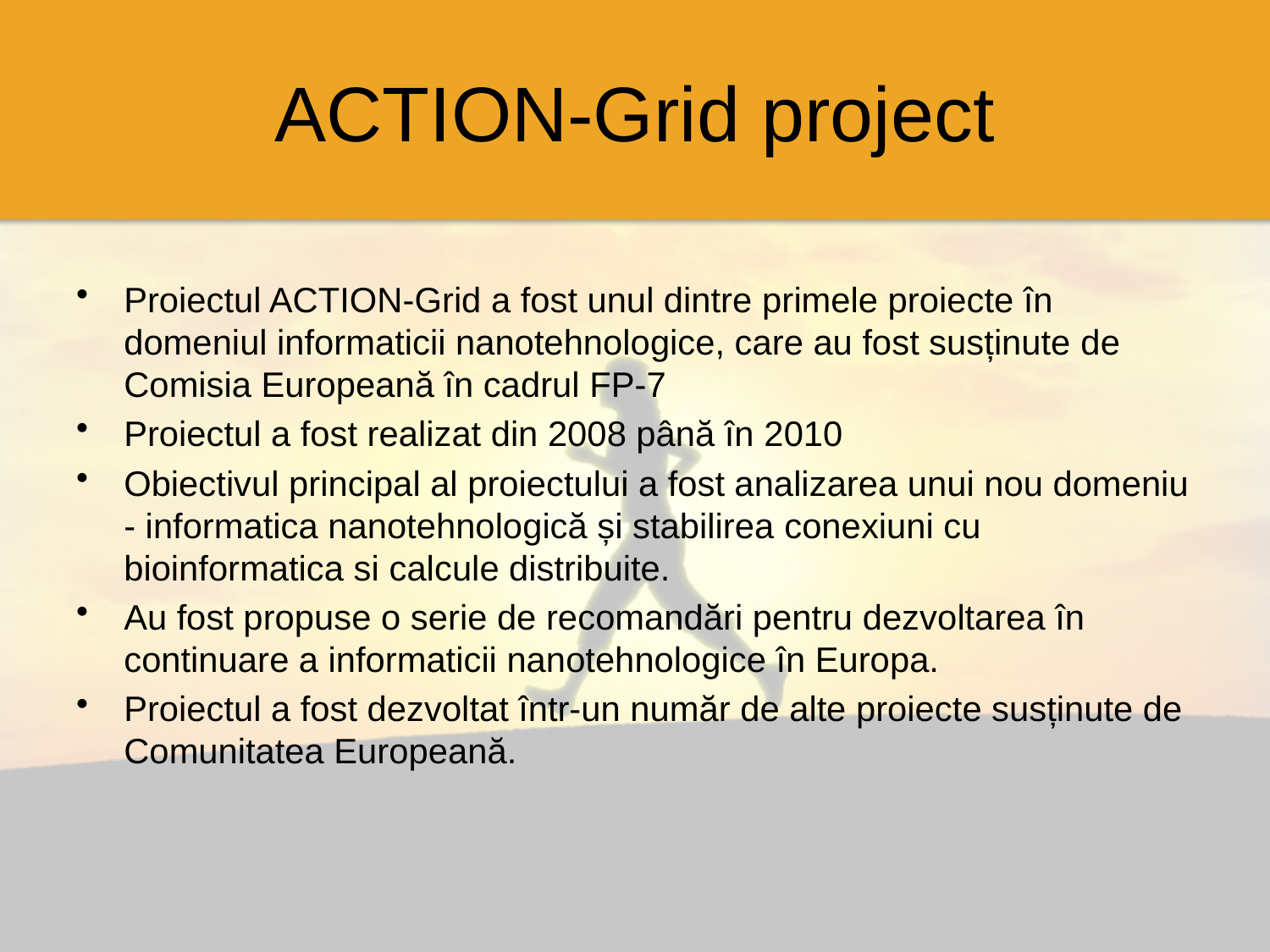

# ACTION-Grid project
Proiectul ACTION-Grid a fost unul dintre primele proiecte în domeniul informaticii nanotehnologice, care au fost susținute de Comisia Europeană în cadrul FP-7
Proiectul a fost realizat din 2008 până în 2010
Obiectivul principal al proiectului a fost analizarea unui nou domeniu - informatica nanotehnologică și stabilirea conexiuni cu bioinformatica si calcule distribuite.
Au fost propuse o serie de recomandări pentru dezvoltarea în continuare a informaticii nanotehnologice în Europa.
Proiectul a fost dezvoltat într-un număr de alte proiecte susținute de Comunitatea Europeană.